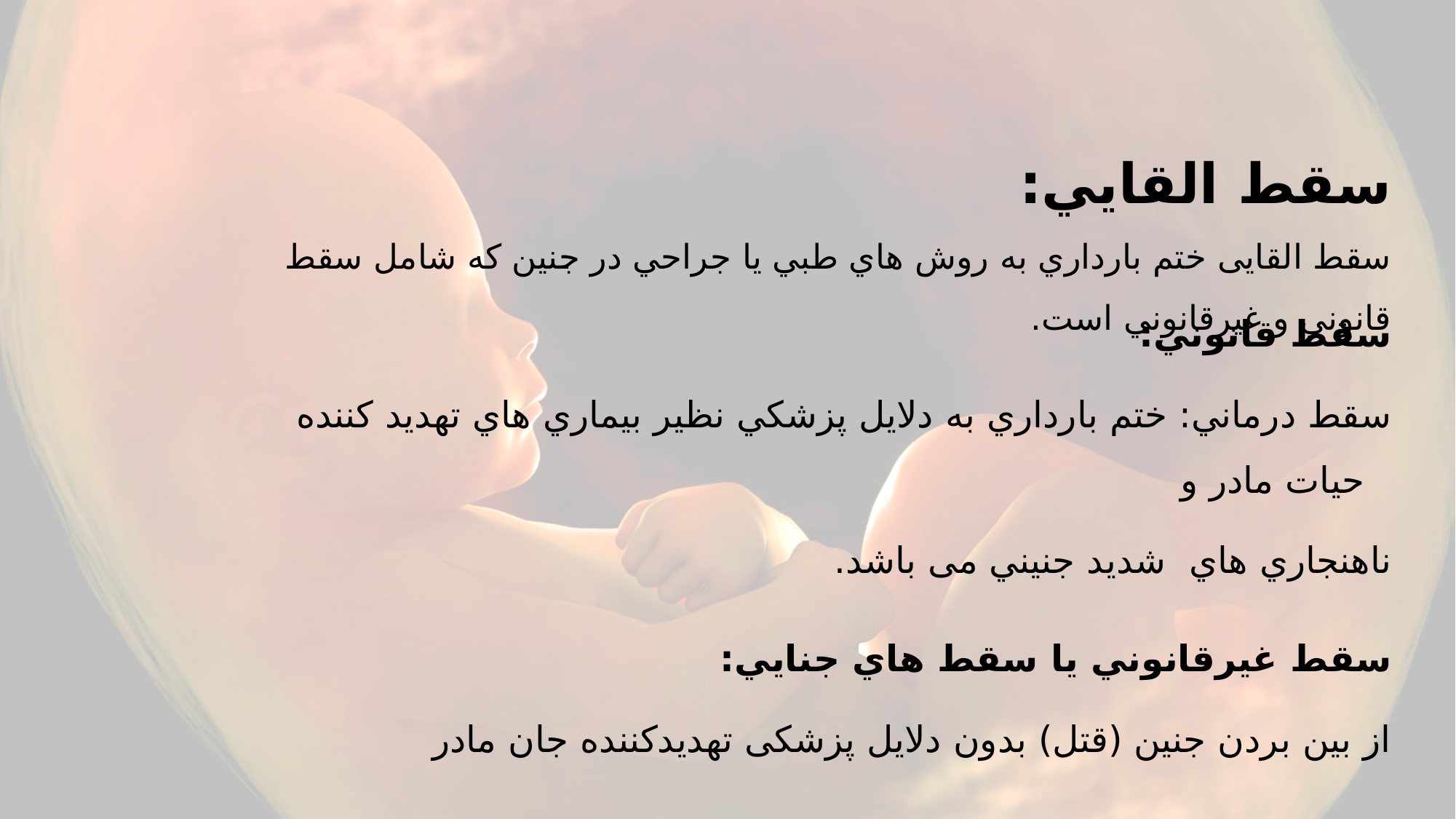

# سقط القايي: سقط القایی ختم بارداري به روش هاي طبي يا جراحي در جنين كه شامل سقط قانوني و غيرقانوني است.
سقط قانوني:
سقط درماني: ختم بارداري به دلايل پزشكي نظير بيماري هاي تهديد كننده حيات مادر و
ناهنجاري هاي  شدید جنيني می باشد.
سقط غيرقانوني یا سقط هاي جنايي:
از بین بردن جنین (قتل) بدون دلایل پزشکی تهدیدکننده جان مادر